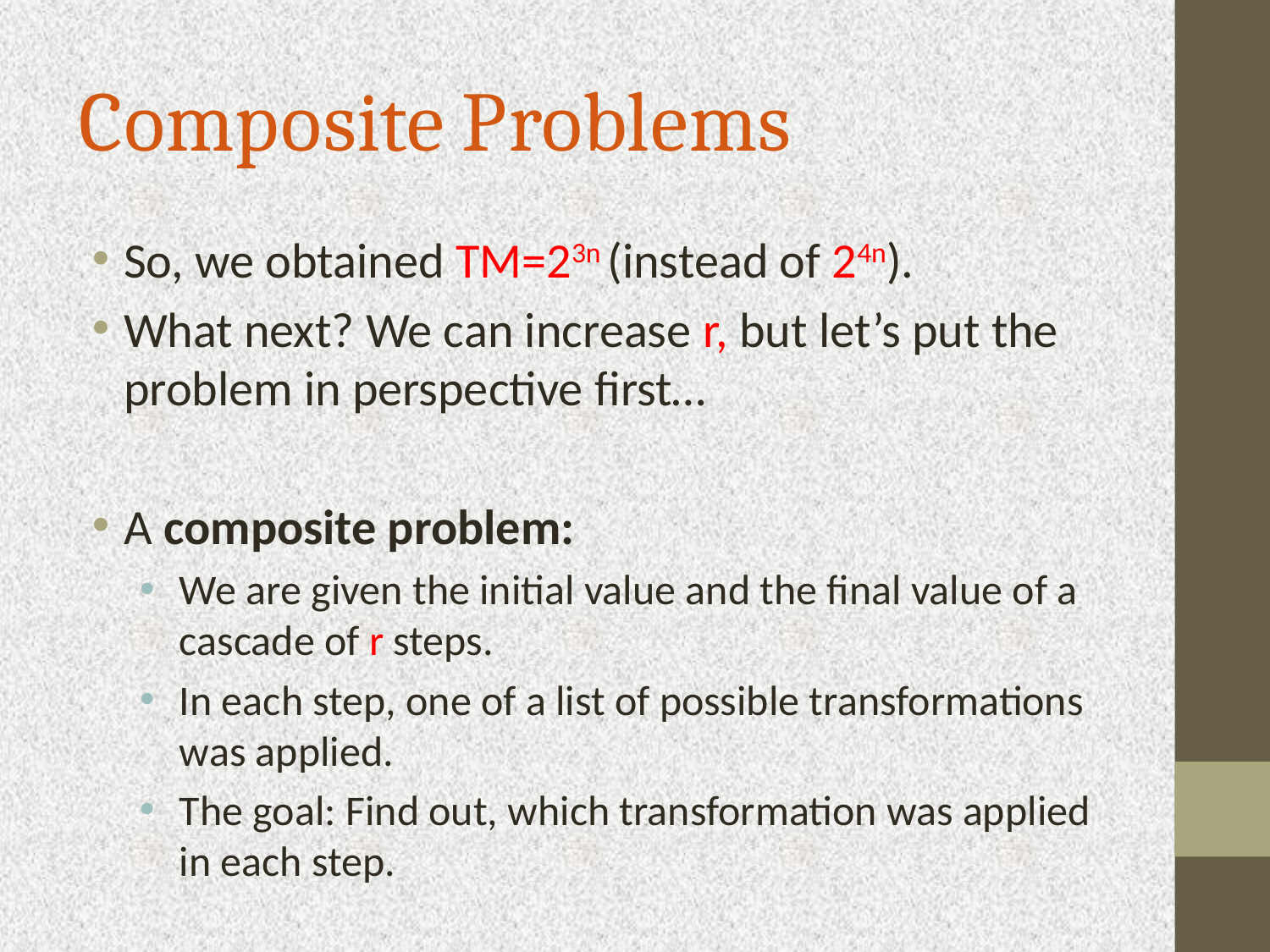

Composite Problems
So, we obtained TM=23n (instead of 24n).
What next? We can increase r, but let’s put the problem in perspective first…

A composite problem:
We are given the initial value and the final value of a cascade of r steps.
In each step, one of a list of possible transformations was applied.
The goal: Find out, which transformation was applied in each step.